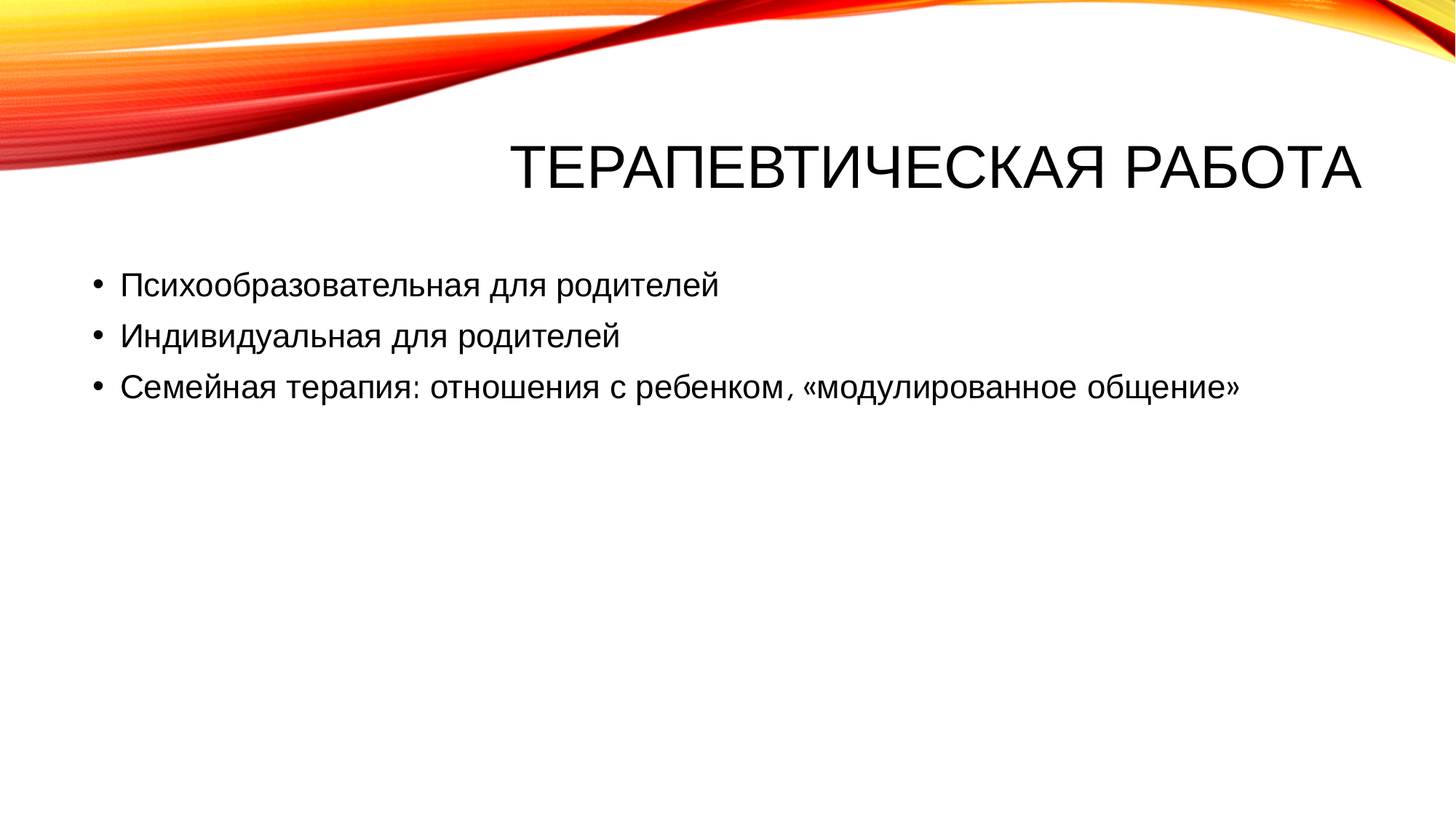

# Терапевтическая работа
Психообразовательная для родителей
Индивидуальная для родителей
Семейная терапия: отношения с ребенком, «модулированное общение»